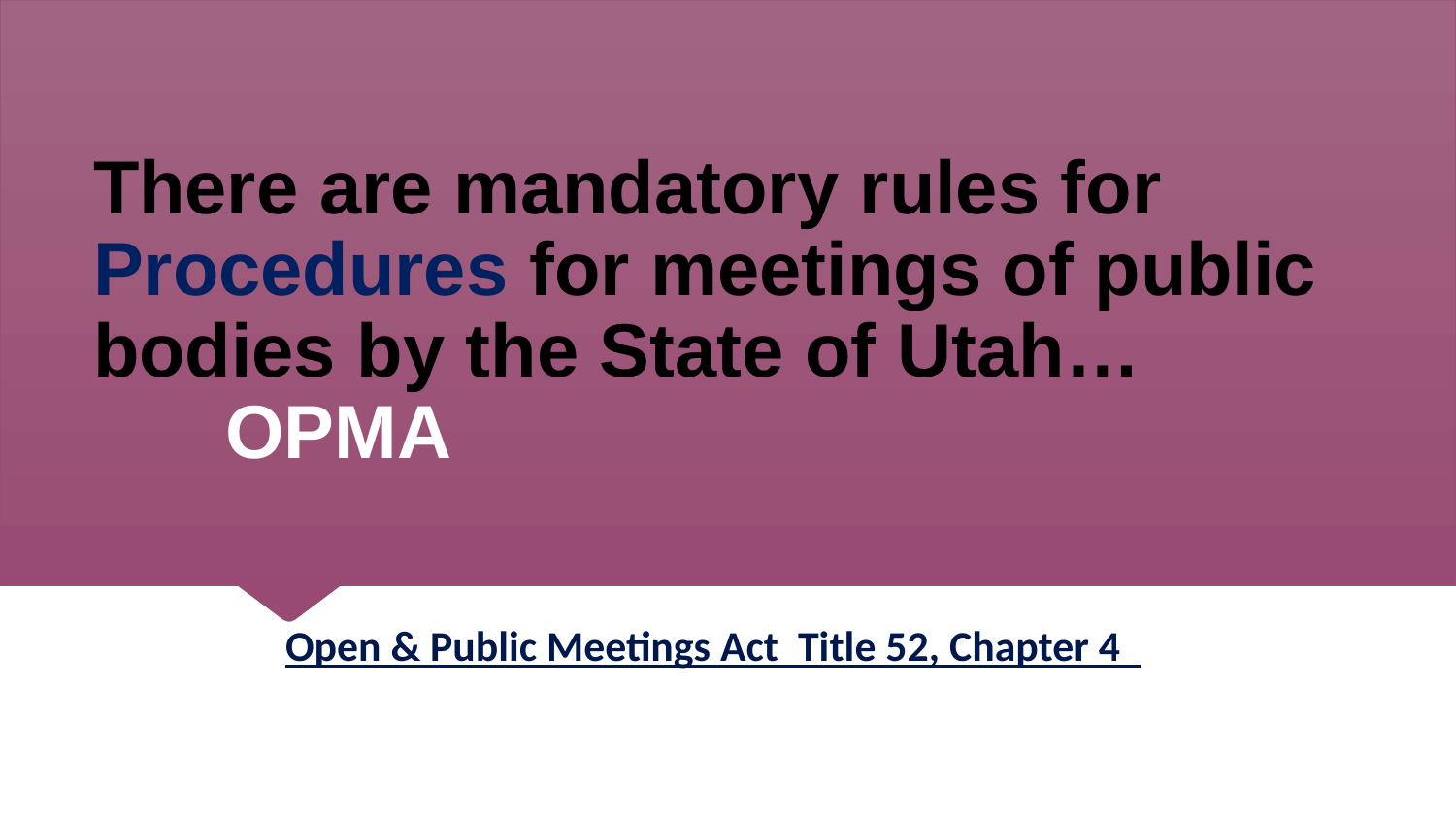

# There are mandatory rules for Procedures for meetings of public bodies by the State of Utah… OPMA
Open & Public Meetings Act  Title 52, Chapter 4